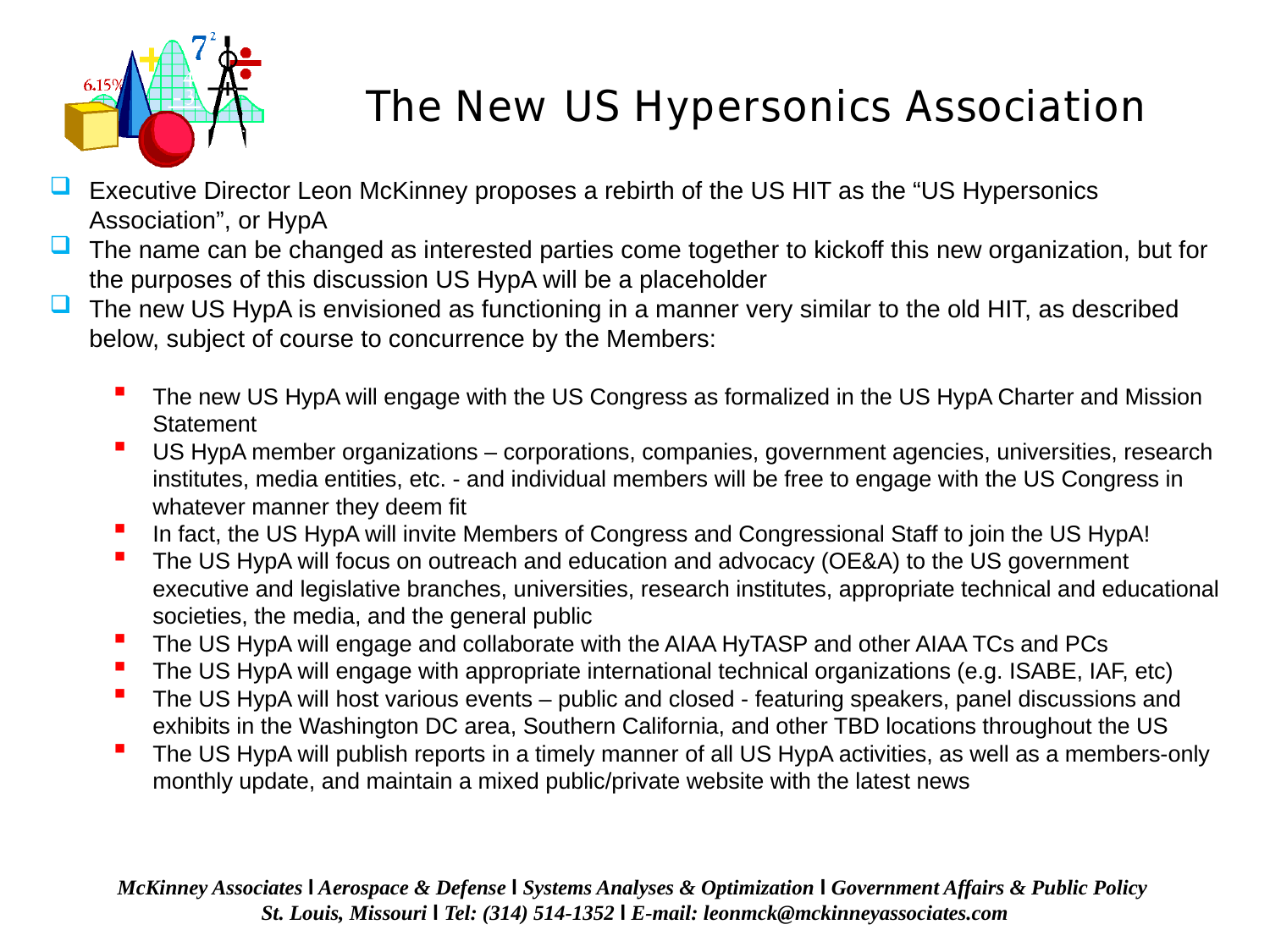

The New US Hypersonics Association
Executive Director Leon McKinney proposes a rebirth of the US HIT as the “US Hypersonics Association”, or HypA
The name can be changed as interested parties come together to kickoff this new organization, but for the purposes of this discussion US HypA will be a placeholder
The new US HypA is envisioned as functioning in a manner very similar to the old HIT, as described below, subject of course to concurrence by the Members:

The new US HypA will engage with the US Congress as formalized in the US HypA Charter and Mission Statement
US HypA member organizations – corporations, companies, government agencies, universities, research institutes, media entities, etc. - and individual members will be free to engage with the US Congress in whatever manner they deem fit
In fact, the US HypA will invite Members of Congress and Congressional Staff to join the US HypA!
The US HypA will focus on outreach and education and advocacy (OE&A) to the US government executive and legislative branches, universities, research institutes, appropriate technical and educational societies, the media, and the general public
The US HypA will engage and collaborate with the AIAA HyTASP and other AIAA TCs and PCs
The US HypA will engage with appropriate international technical organizations (e.g. ISABE, IAF, etc)
The US HypA will host various events – public and closed - featuring speakers, panel discussions and exhibits in the Washington DC area, Southern California, and other TBD locations throughout the US
The US HypA will publish reports in a timely manner of all US HypA activities, as well as a members-only monthly update, and maintain a mixed public/private website with the latest news
McKinney Associates l Aerospace & Defense l Systems Analyses & Optimization l Government Affairs & Public Policy
St. Louis, Missouri l Tel: (314) 514-1352 l E-mail: leonmck@mckinneyassociates.com